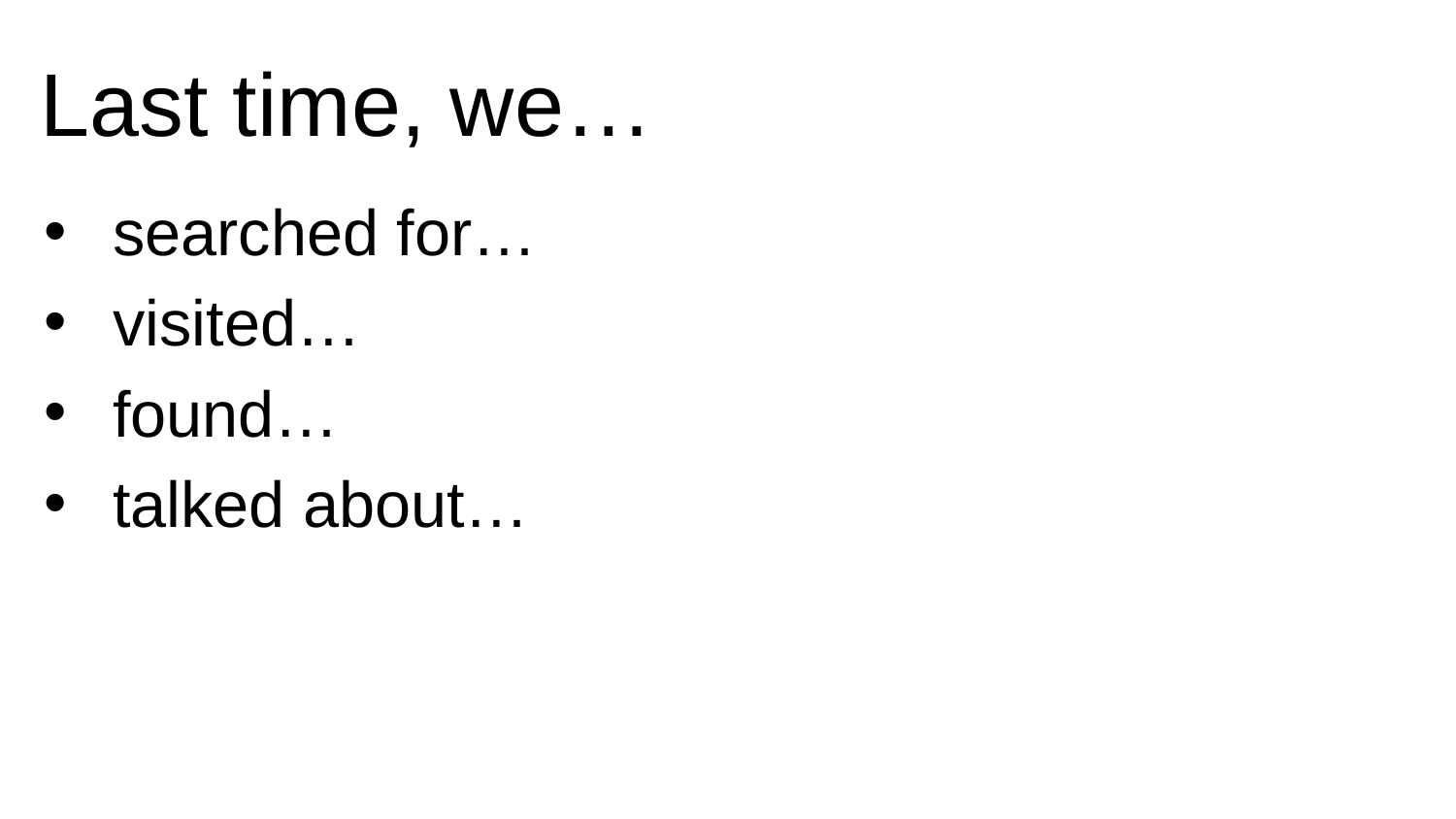

# Last time, we…
searched for…
visited…
found…
talked about…